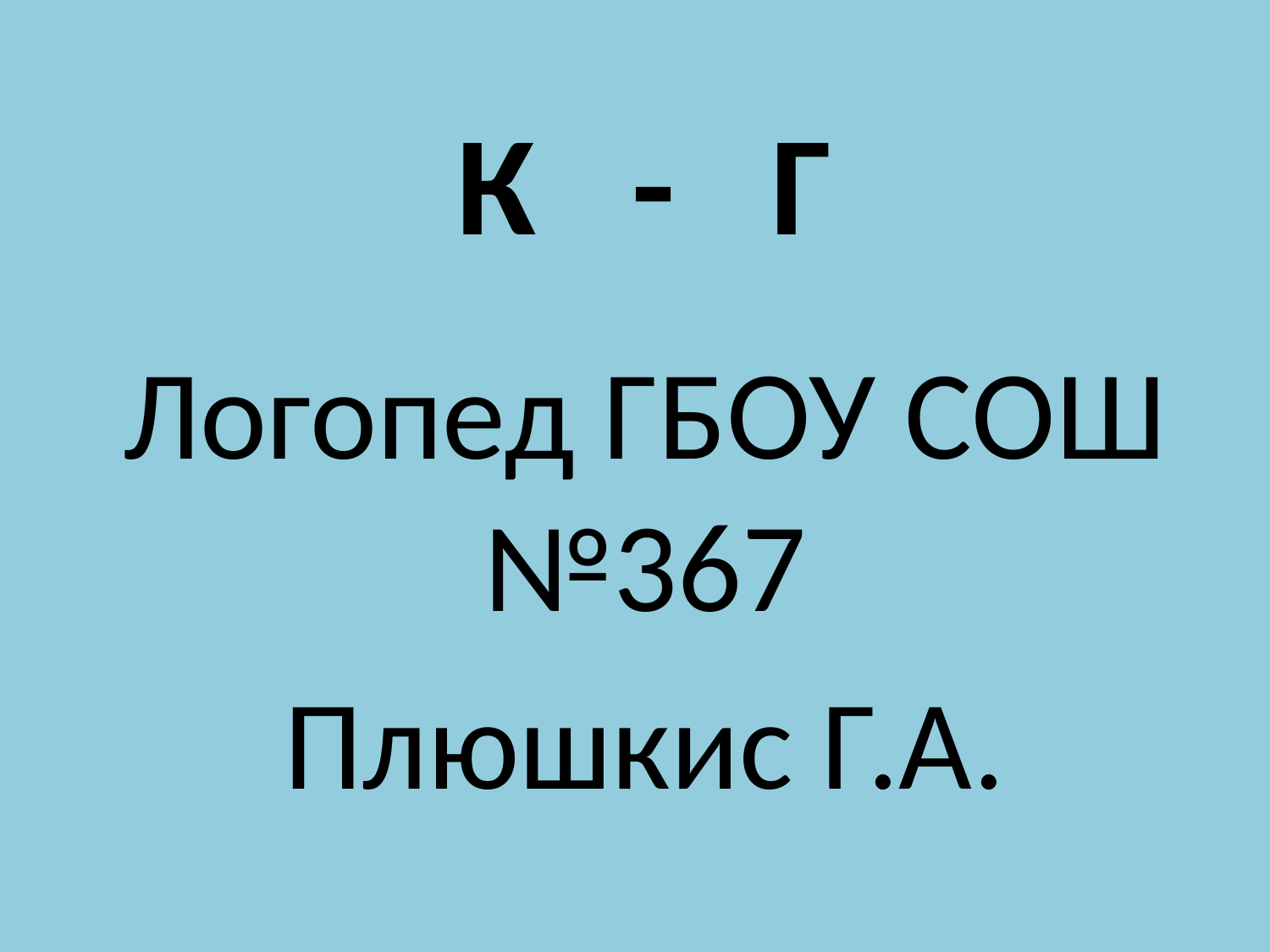

# К   -   Г
Логопед ГБОУ СОШ №367
Плюшкис Г.А.